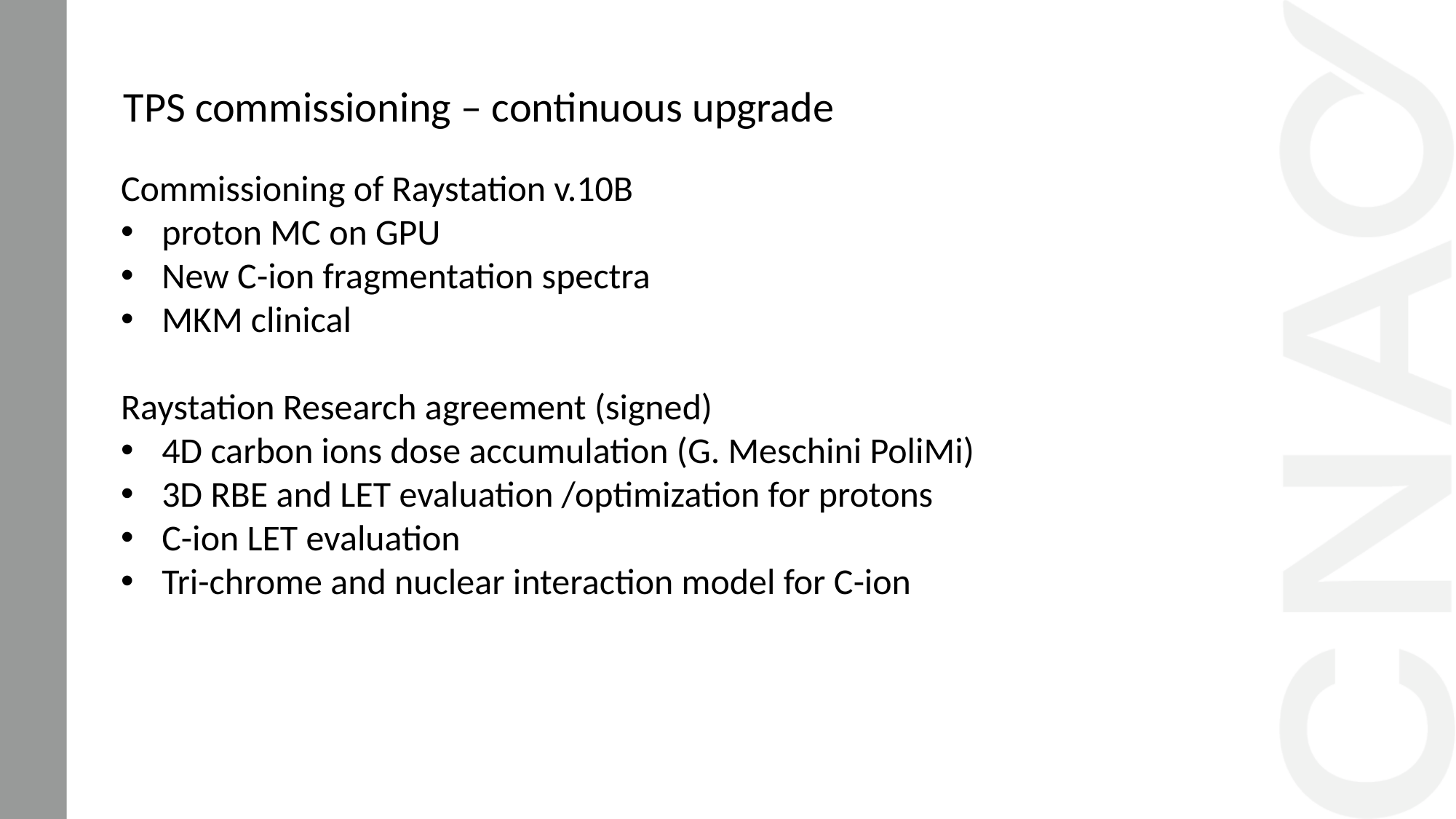

TPS commissioning – continuous upgrade
Commissioning of Raystation v.10B
proton MC on GPU
New C-ion fragmentation spectra
MKM clinical

Raystation Research agreement (signed)
4D carbon ions dose accumulation (G. Meschini PoliMi)
3D RBE and LET evaluation /optimization for protons
C-ion LET evaluation
Tri-chrome and nuclear interaction model for C-ion